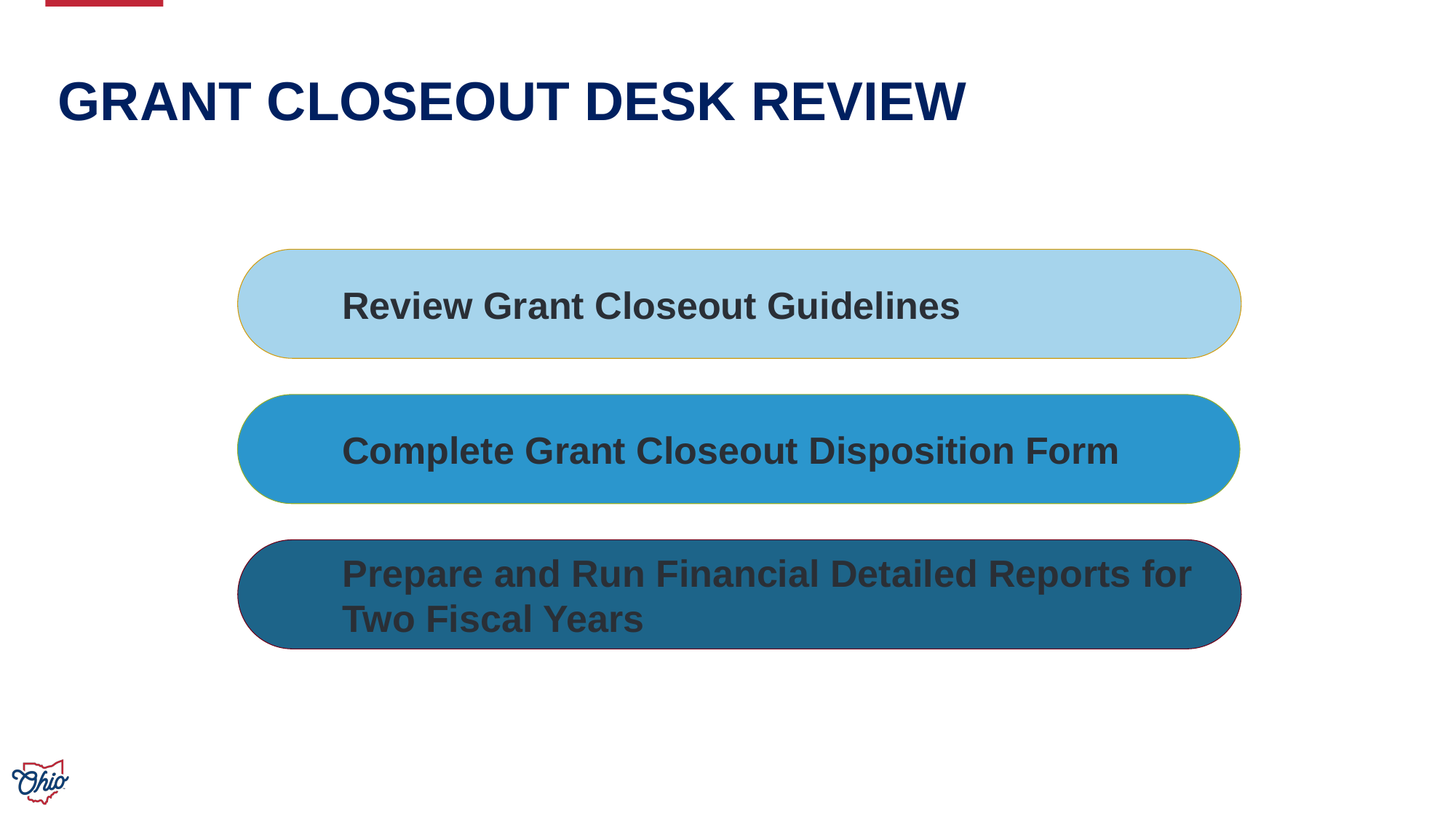

# Grant Closeout Desk Review
Review Grant Closeout Guidelines
Complete Grant Closeout Disposition Form
Prepare and Run Financial Detailed Reports for Two Fiscal Years
8